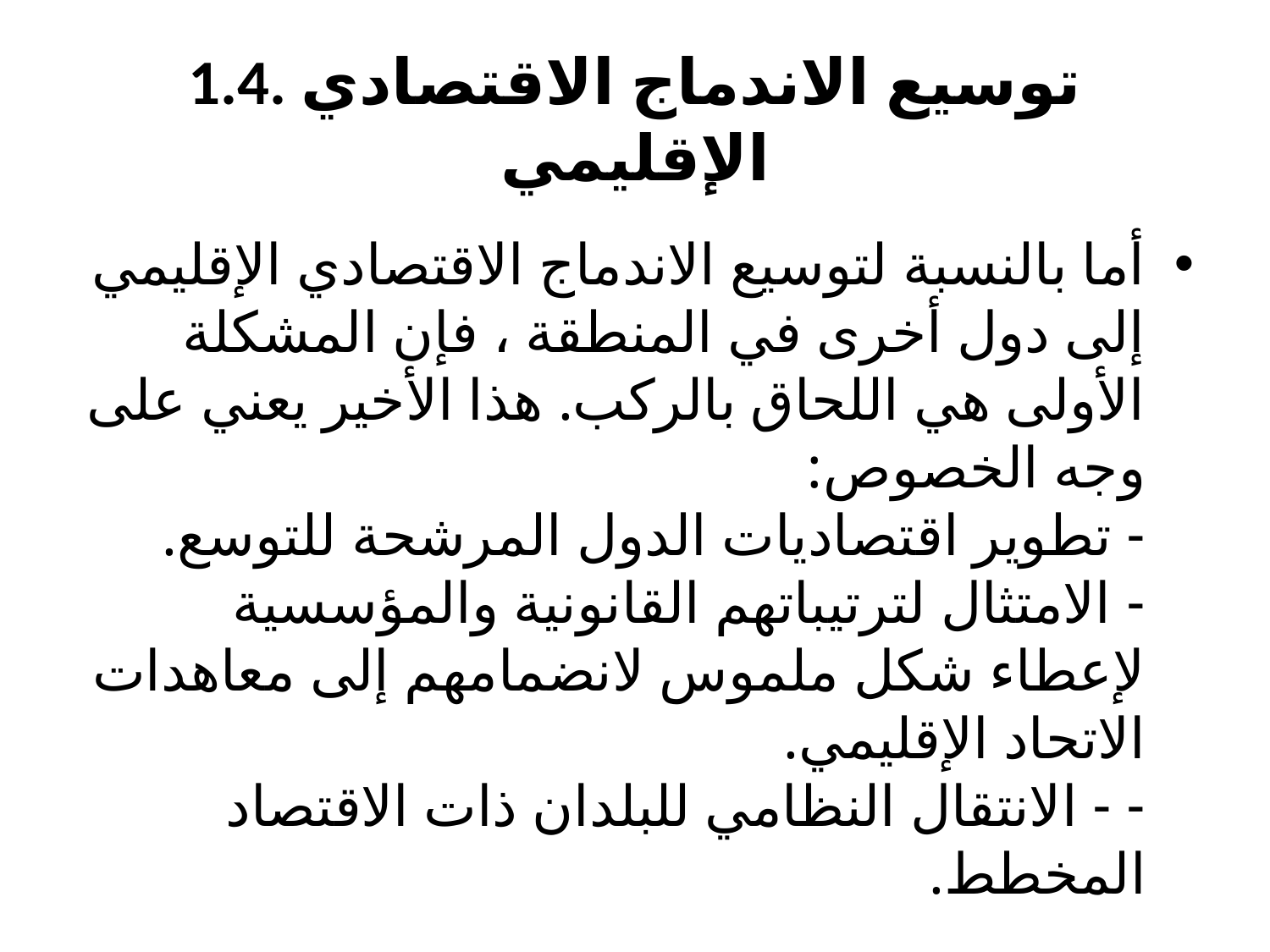

# 1.4. توسيع الاندماج الاقتصادي الإقليمي
أما بالنسبة لتوسيع الاندماج الاقتصادي الإقليمي إلى دول أخرى في المنطقة ، فإن المشكلة الأولى هي اللحاق بالركب. هذا الأخير يعني على وجه الخصوص:
- تطوير اقتصاديات الدول المرشحة للتوسع.
- الامتثال لترتيباتهم القانونية والمؤسسية لإعطاء شكل ملموس لانضمامهم إلى معاهدات الاتحاد الإقليمي.
- - الانتقال النظامي للبلدان ذات الاقتصاد المخطط.